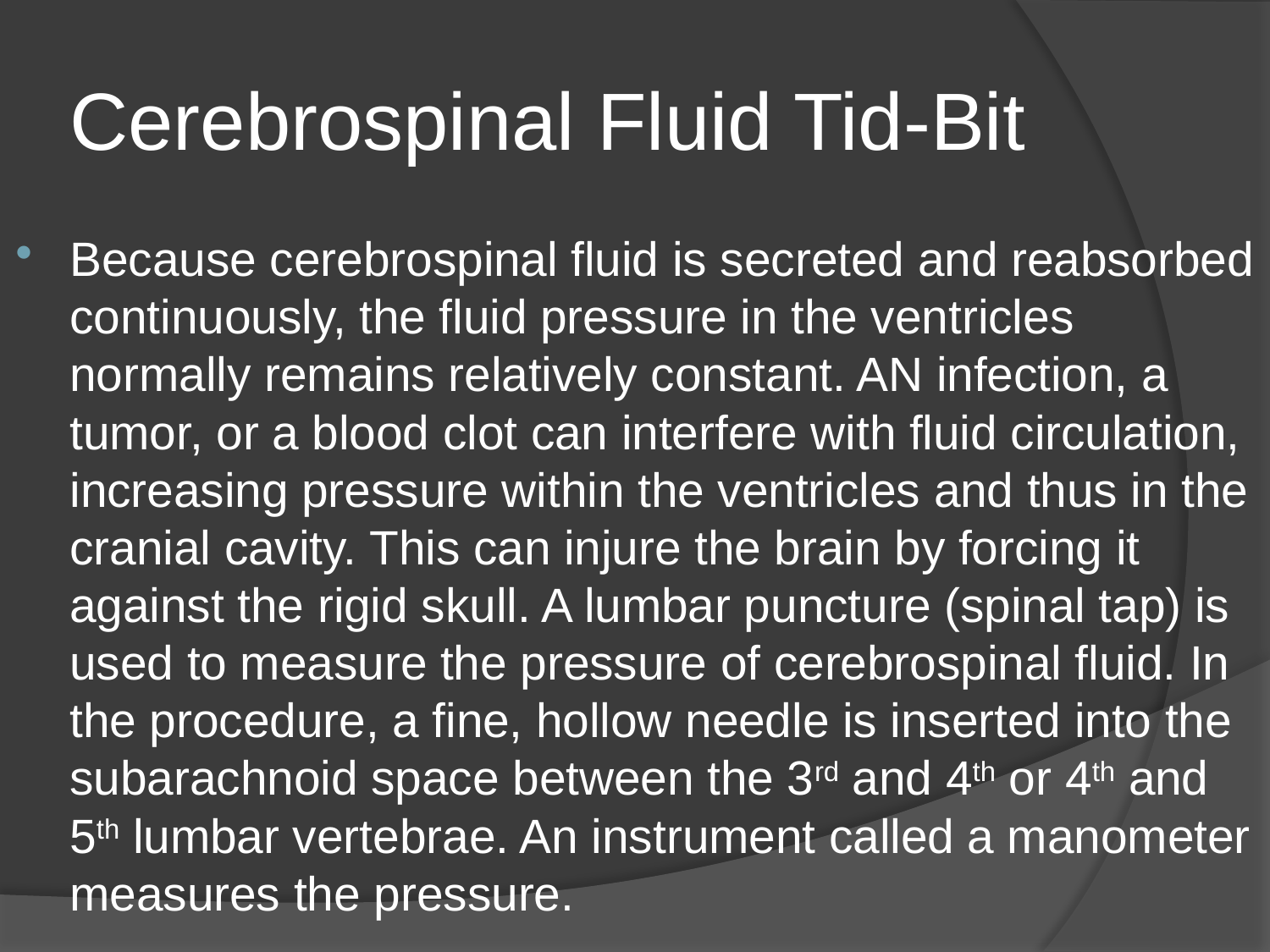

# Cerebrospinal Fluid Tid-Bit
Because cerebrospinal fluid is secreted and reabsorbed continuously, the fluid pressure in the ventricles normally remains relatively constant. AN infection, a tumor, or a blood clot can interfere with fluid circulation, increasing pressure within the ventricles and thus in the cranial cavity. This can injure the brain by forcing it against the rigid skull. A lumbar puncture (spinal tap) is used to measure the pressure of cerebrospinal fluid. In the procedure, a fine, hollow needle is inserted into the subarachnoid space between the 3rd and 4th or 4th and 5th lumbar vertebrae. An instrument called a manometer measures the pressure.